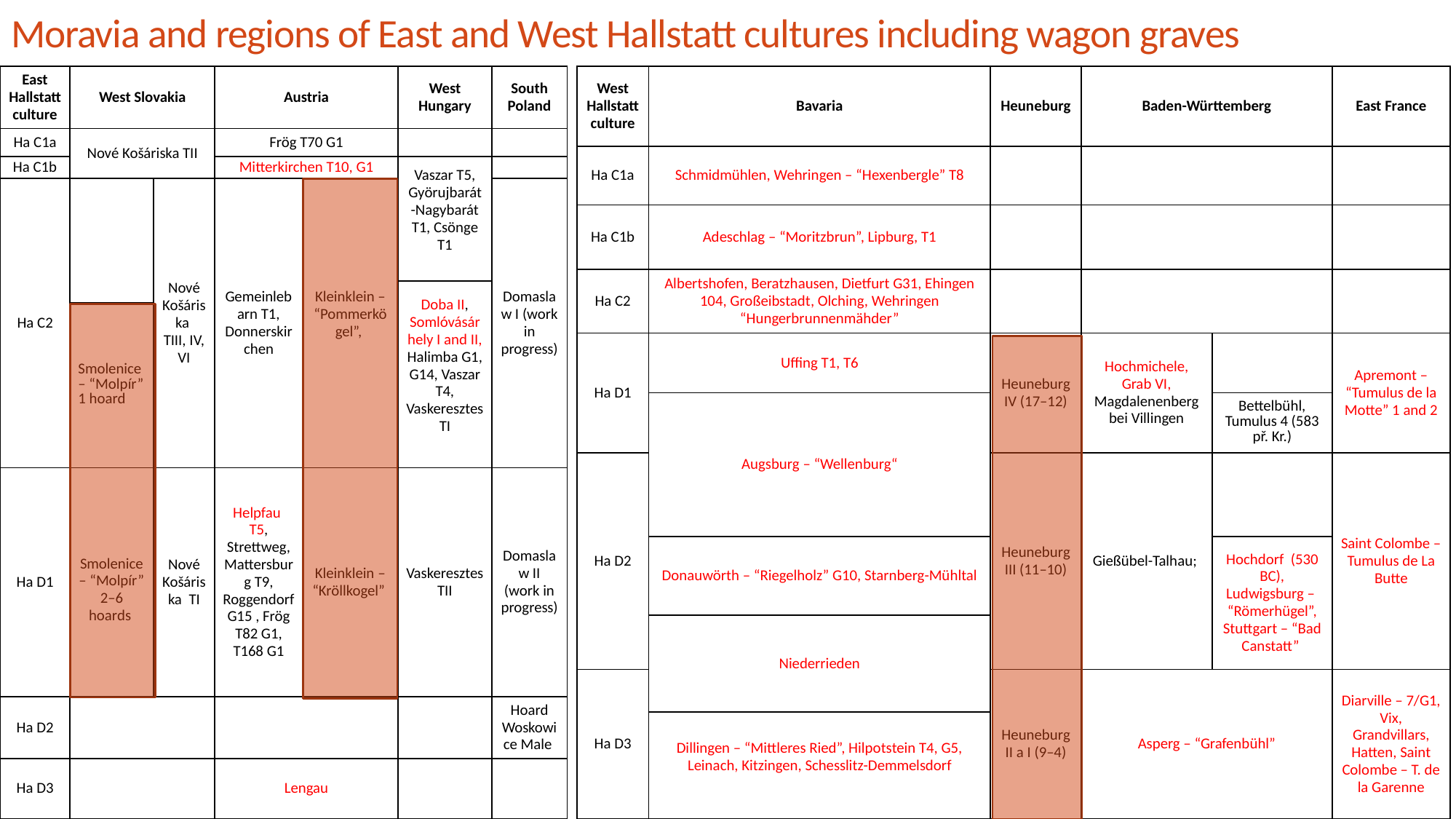

# Moravia and regions of East and West Hallstatt cultures including wagon graves
| East Hallstatt culture | West Slovakia |  | Austria |  | West Hungary | South Poland |
| --- | --- | --- | --- | --- | --- | --- |
| Ha C1a | Nové Košáriska TII |  | Frög T70 G1 |  |  |  |
| Ha C1b |  |  | Mitterkirchen T10, G1 |  | Vaszar T5, Györujbarát-Nagybarát T1, Csönge T1 |  |
| Ha C2 |  | Nové Košáriska TIII, IV, VI | Gemeinlebarn T1, Donnerskirchen | Kleinklein – “Pommerkögel”, |  | Domaslaw I (work in progress) |
|  |  |  |  |  | Doba II, Somlóvásárhely I and II, Halimba G1, G14, Vaszar T4, Vaskeresztes TI |  |
|  | Smolenice – “Molpír” 1 hoard |  |  |  |  |  |
| Ha D1 | Smolenice – “Molpír” 2–6 hoards | Nové Košáriska TI | Helpfau T5, Strettweg, Mattersburg T9, Roggendorf G15 , Frög T82 G1, T168 G1 | Kleinklein ‒ “Kröllkogel” | Vaskeresztes TII | Domaslaw II (work in progress) |
| Ha D2 |  |  |  |  |  | Hoard Woskowice Male |
| Ha D3 |  |  | Lengau |  |  |  |
| West Hallstatt culture | Bavaria | Heuneburg | Baden-Württemberg |  | East France |
| --- | --- | --- | --- | --- | --- |
| Ha C1a | Schmidmühlen, Wehringen – “Hexenbergle” T8 |  |  |  |  |
| Ha C1b | Adeschlag – “Moritzbrun”, Lipburg, T1 |  |  |  |  |
| Ha C2 | Albertshofen, Beratzhausen, Dietfurt G31, Ehingen 104, Großeibstadt, Olching, Wehringen “Hungerbrunnenmähder” |  |  |  |  |
| Ha D1 | Uffing T1, T6 | Heuneburg IV (17–12) | Hochmichele, Grab VI, Magdalenenberg bei Villingen |  | Apremont ‒ “Tumulus de la Motte” 1 and 2 |
|  | Augsburg – “Wellenburg“ |  |  | Bettelbühl, Tumulus 4 (583 př. Kr.) |  |
| Ha D2 |  | Heuneburg III (11–10) | Gießübel-Talhau; |  | Saint Colombe – Tumulus de La Butte |
|  | Donauwörth – “Riegelholz” G10, Starnberg-Mühltal |  |  | Hochdorf (530 BC), Ludwigsburg – “Römerhügel”, Stuttgart – “Bad Canstatt” |  |
|  | Niederrieden |  |  |  |  |
| Ha D3 |  | Heuneburg II a I (9–4) | Asperg ‒ “Grafenbühl” |  | Diarville ‒ 7/G1, Vix, Grandvillars, Hatten, Saint Colombe – T. de la Garenne |
|  | Dillingen – “Mittleres Ried”, Hilpotstein T4, G5, Leinach, Kitzingen, Schesslitz-Demmelsdorf |  |  |  |  |

vůz 1